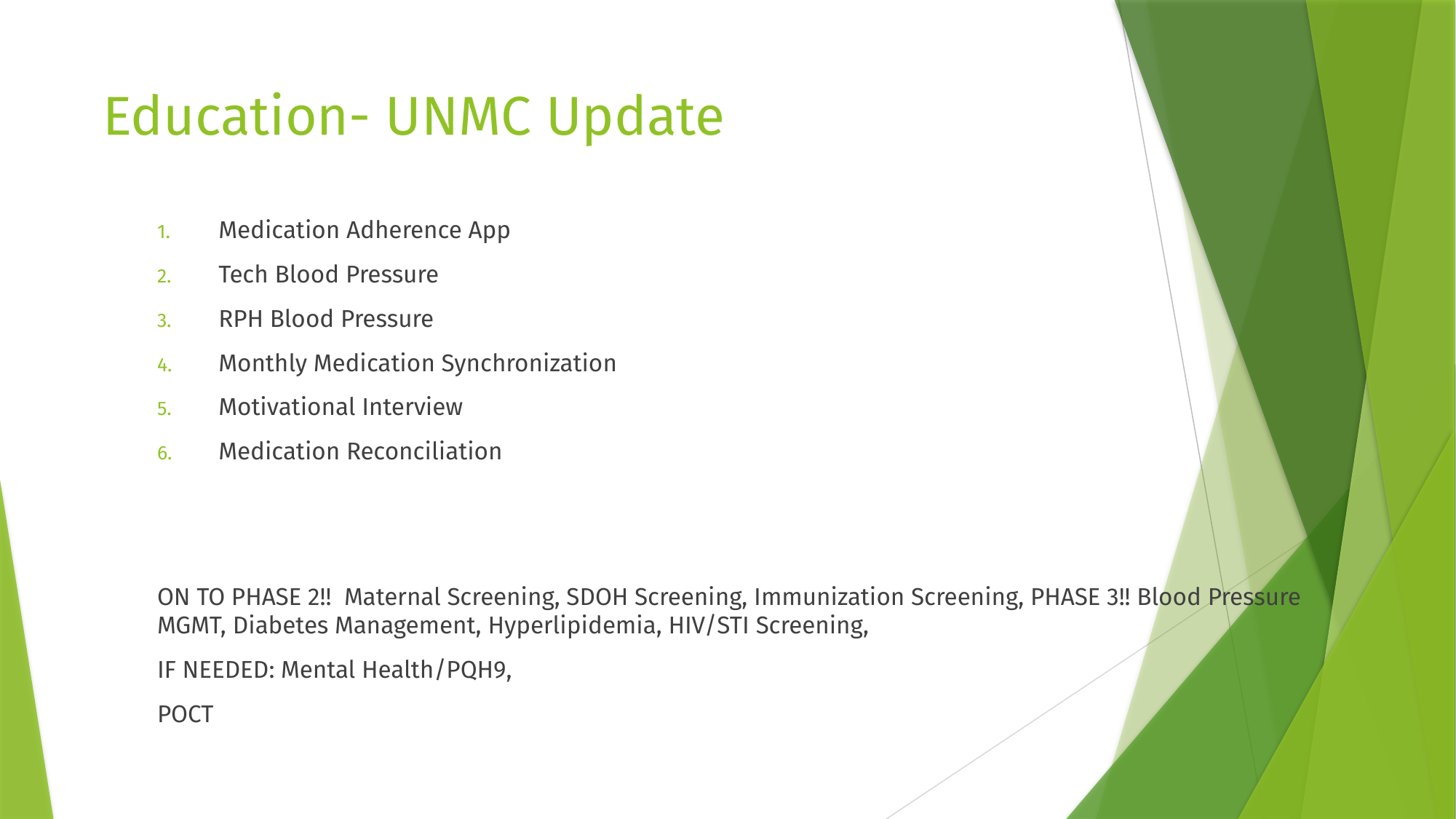

# Education- UNMC Update

Medication Adherence App
Tech Blood Pressure
RPH Blood Pressure
Monthly Medication Synchronization
Motivational Interview
Medication Reconciliation

ON TO PHASE 2!!  Maternal Screening, SDOH Screening, Immunization Screening, PHASE 3!! Blood Pressure MGMT, Diabetes Management, Hyperlipidemia, HIV/STI Screening,
IF NEEDED: Mental Health/PQH9,
POCT